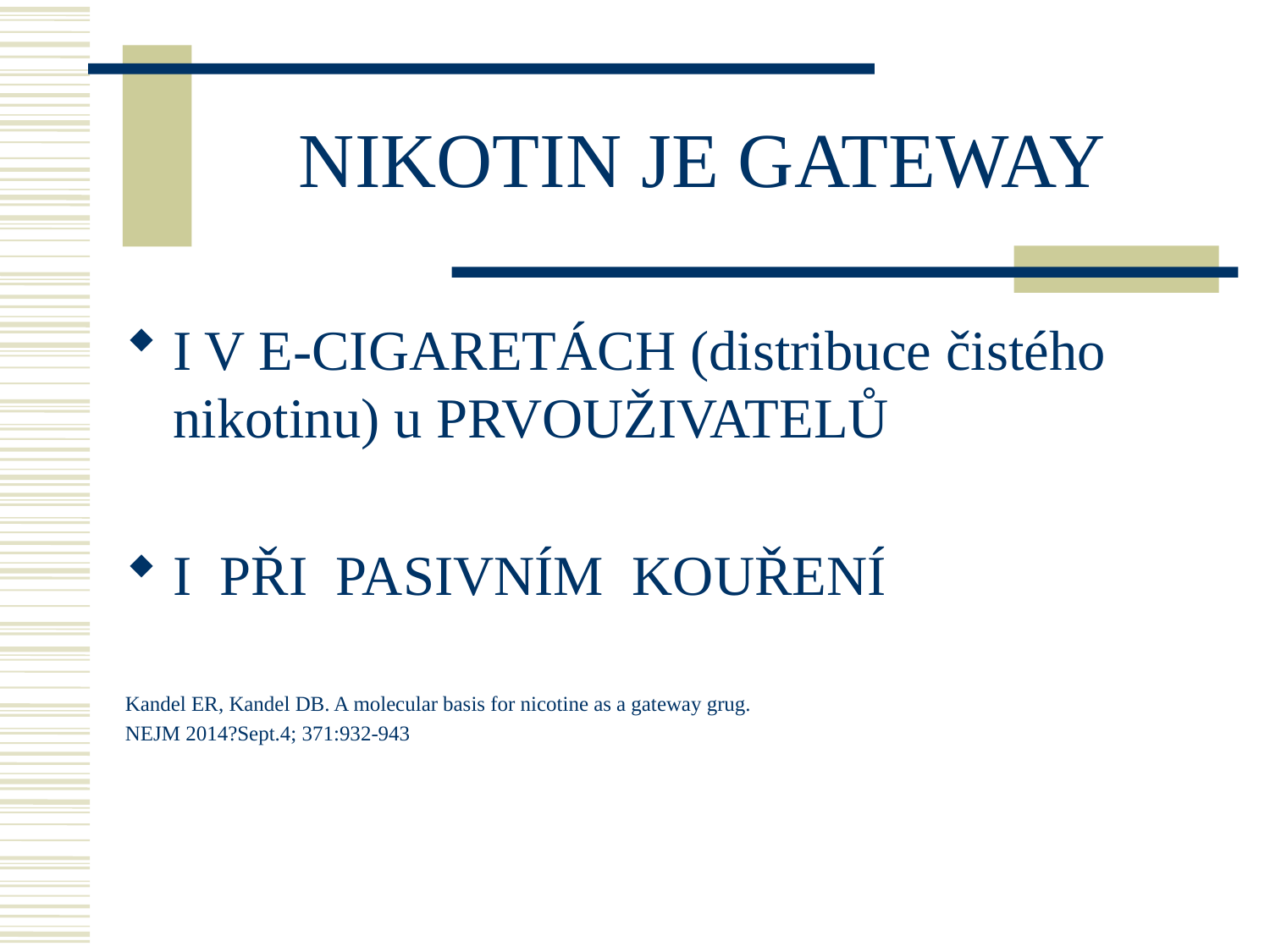

# NIKOTIN JE GATEWAY
I V E-CIGARETÁCH (distribuce čistého nikotinu) u PRVOUŽIVATELŮ

I  PŘI  PASIVNÍM  KOUŘENÍ

Kandel ER, Kandel DB. A molecular basis for nicotine as a gateway grug.
NEJM 2014?Sept.4; 371:932-943